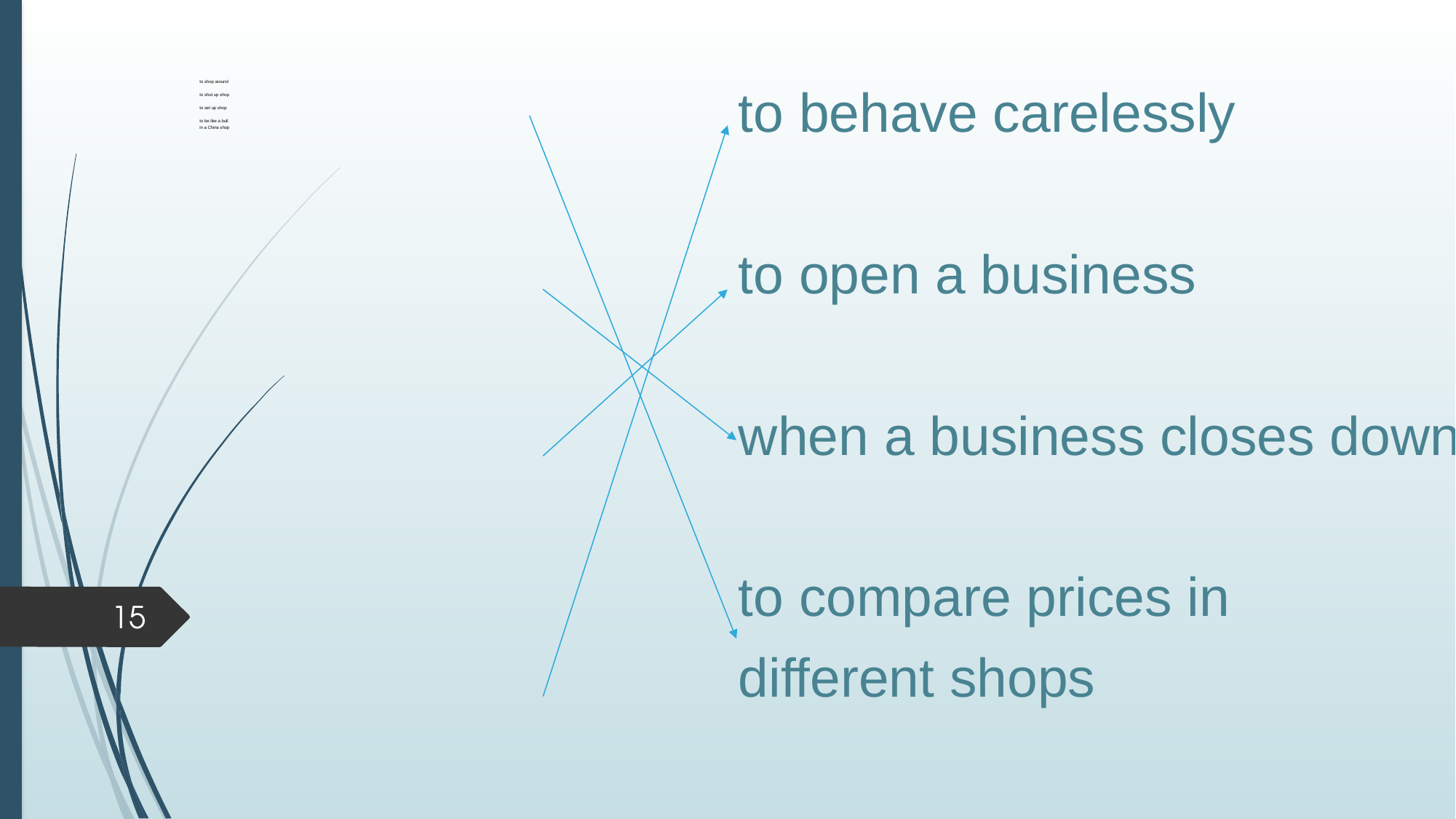

to shop around

to shut up shop

to set up shop

to be like a bull
in a China shop

to behave carelessly

to open a business

when a business closes down

to compare prices in
different shops

15